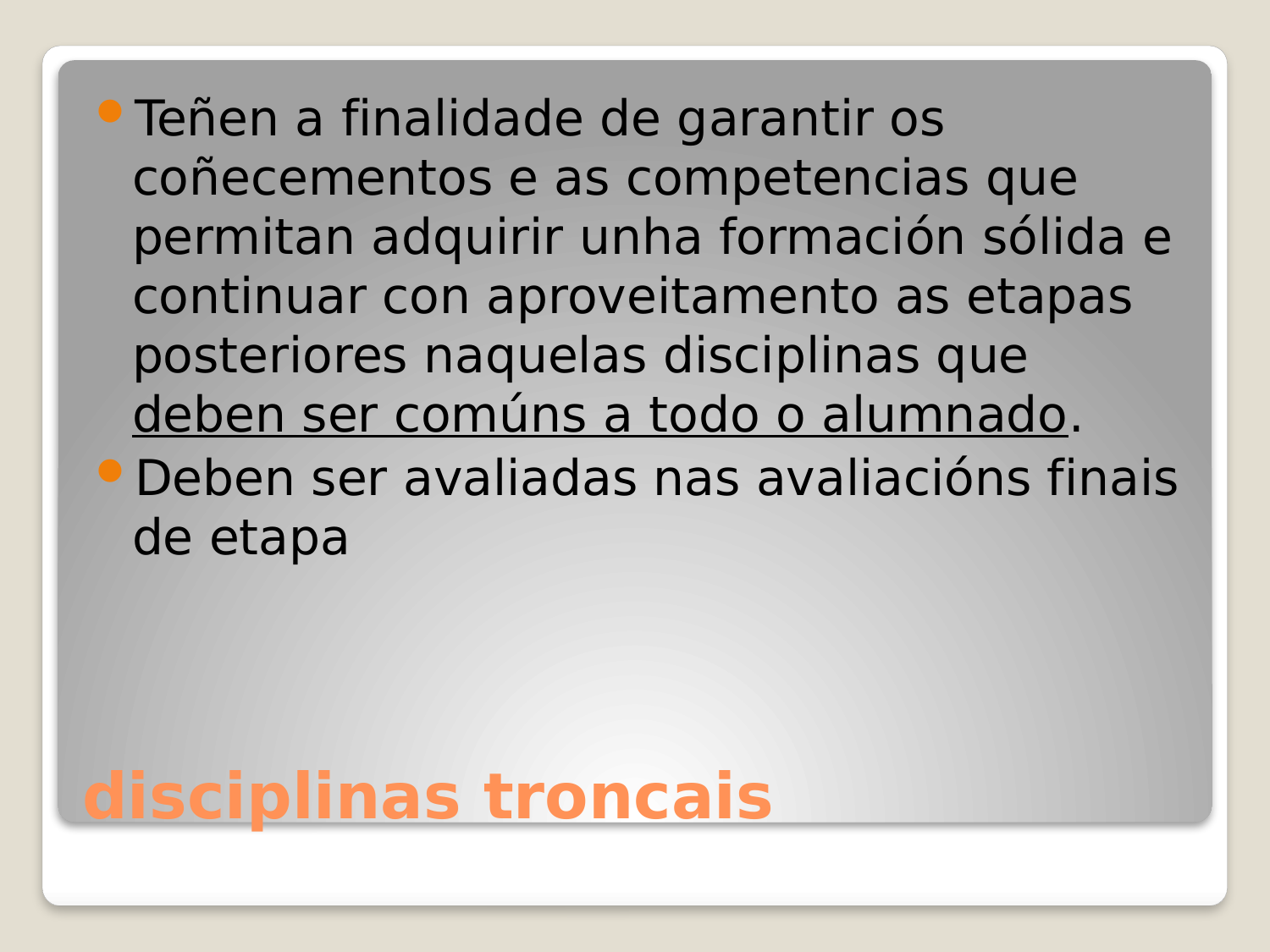

Teñen a finalidade de garantir os coñecementos e as competencias que permitan adquirir unha formación sólida e continuar con aproveitamento as etapas posteriores naquelas disciplinas que deben ser comúns a todo o alumnado.
Deben ser avaliadas nas avaliacións finais de etapa
# disciplinas troncais